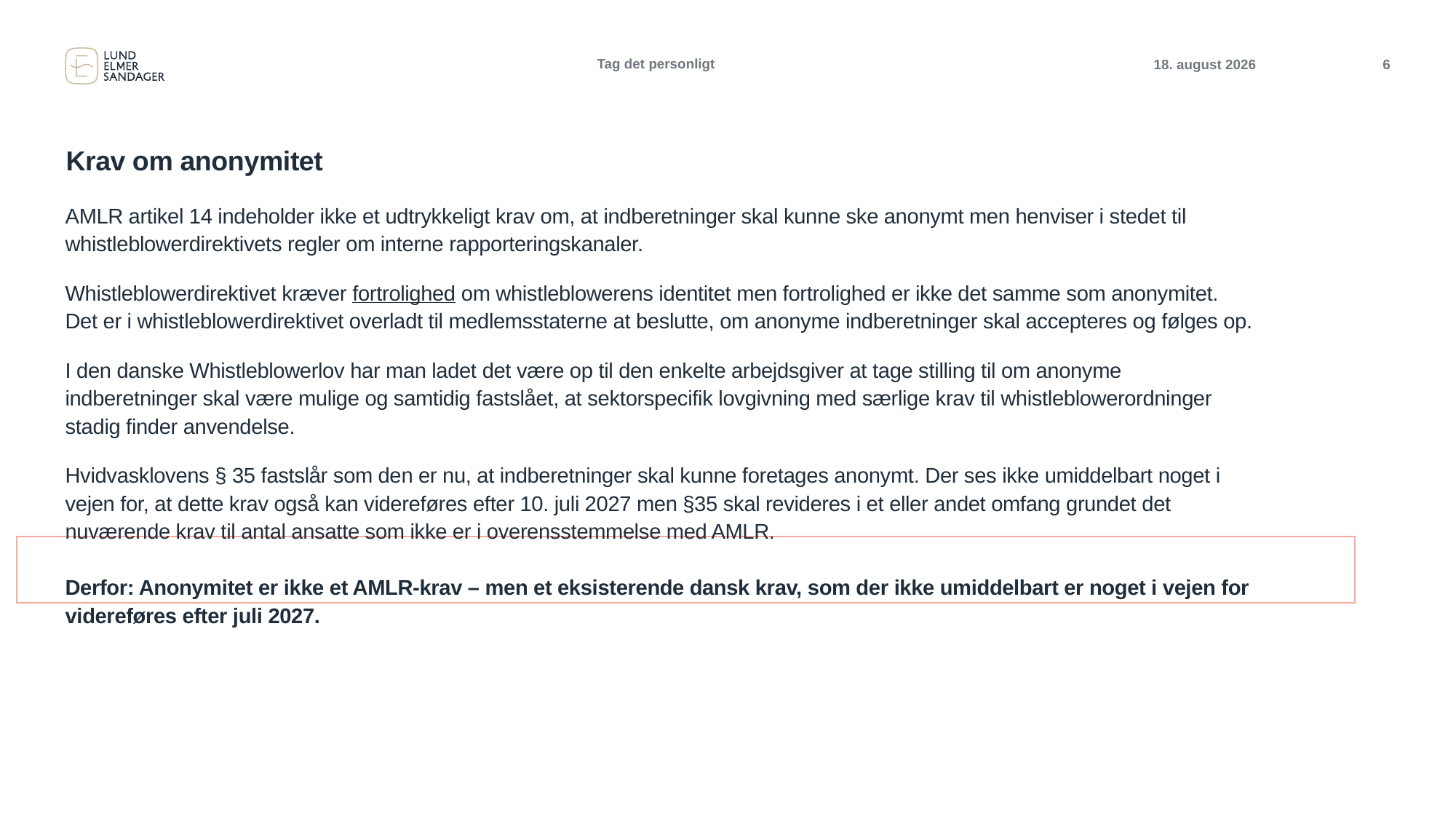

Tag det personligt
18. august 2026
6

# Krav om anonymitet
AMLR artikel 14 indeholder ikke et udtrykkeligt krav om, at indberetninger skal kunne ske anonymt men henviser i stedet til whistleblowerdirektivets regler om interne rapporteringskanaler.
Whistleblowerdirektivet kræver fortrolighed om whistleblowerens identitet men fortrolighed er ikke det samme som anonymitet. Det er i whistleblowerdirektivet overladt til medlemsstaterne at beslutte, om anonyme indberetninger skal accepteres og følges op.
I den danske Whistleblowerlov har man ladet det være op til den enkelte arbejdsgiver at tage stilling til om anonyme indberetninger skal være mulige og samtidig fastslået, at sektorspecifik lovgivning med særlige krav til whistleblowerordninger stadig finder anvendelse.
Hvidvasklovens § 35 fastslår som den er nu, at indberetninger skal kunne foretages anonymt. Der ses ikke umiddelbart noget i vejen for, at dette krav også kan videreføres efter 10. juli 2027 men §35 skal revideres i et eller andet omfang grundet det nuværende krav til antal ansatte som ikke er i overensstemmelse med AMLR.
Derfor: Anonymitet er ikke et AMLR-krav – men et eksisterende dansk krav, som der ikke umiddelbart er noget i vejen for videreføres efter juli 2027.